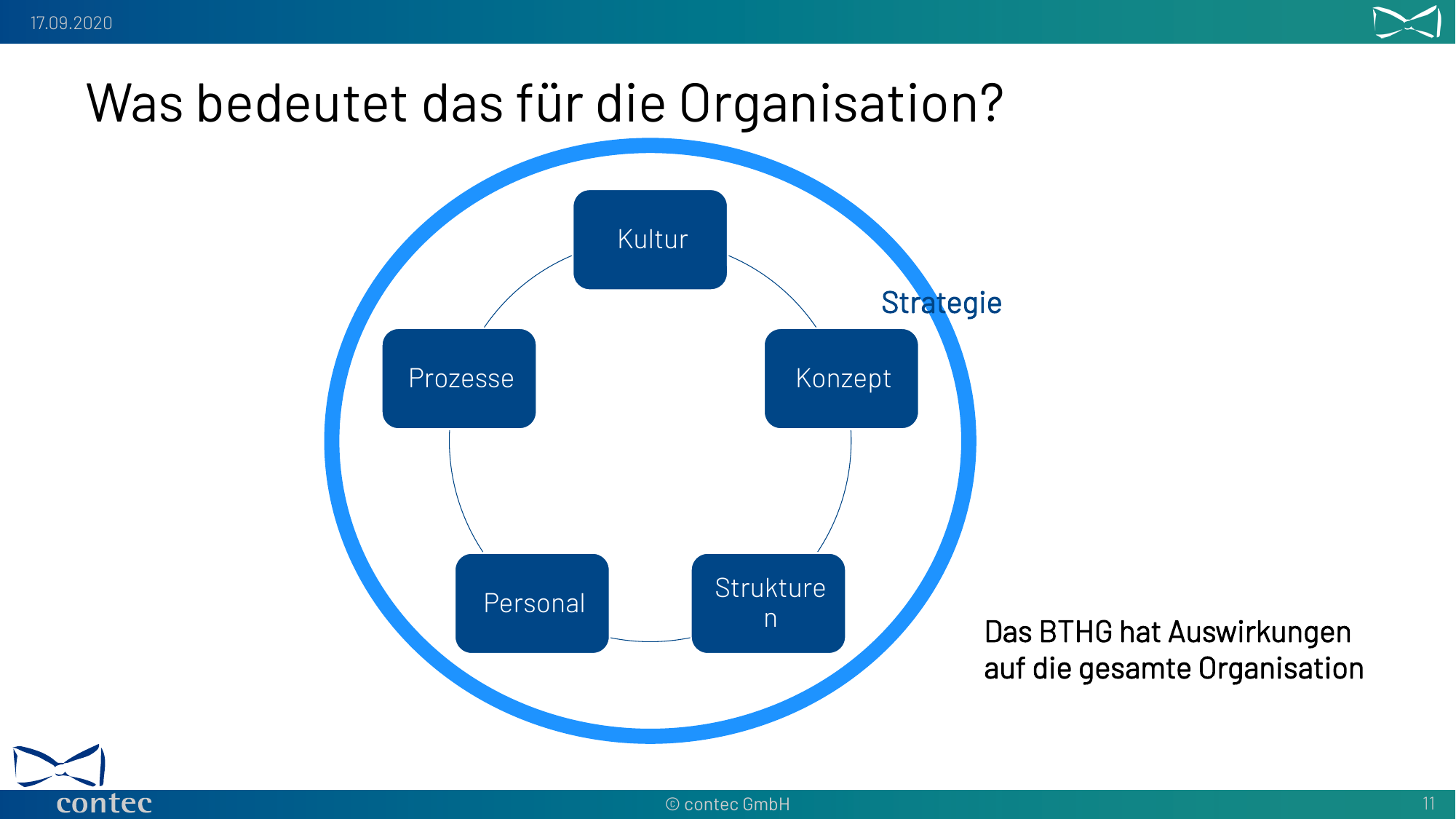

# Was bedeutet das für die Organisation?

Kultur
Konzept
Strukturen
Personal
Prozesse
Strategie
Das BTHG hat Auswirkungen auf die gesamte Organisation
11
© contec GmbH